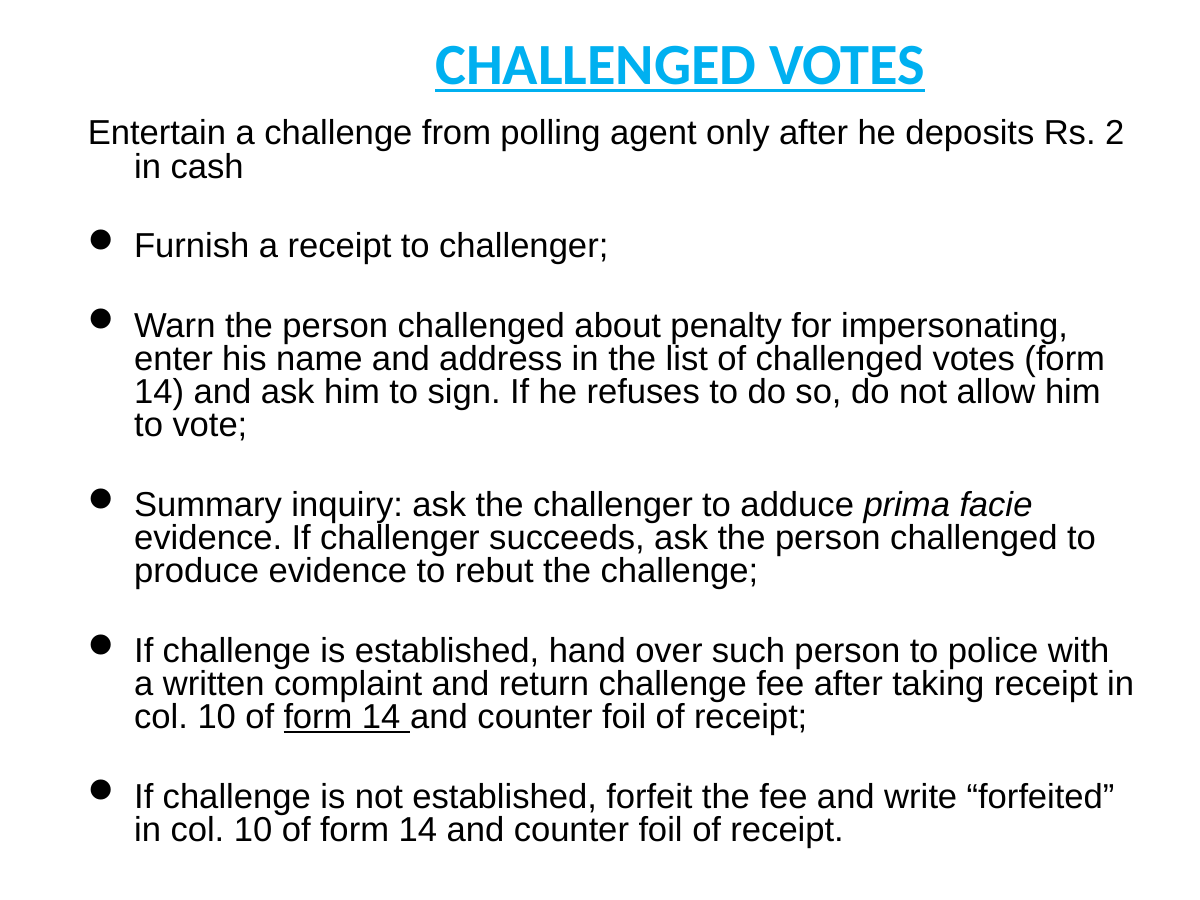

# CHALLENGED VOTES
Entertain a challenge from polling agent only after he deposits Rs. 2 in cash

Furnish a receipt to challenger;

Warn the person challenged about penalty for impersonating, enter his name and address in the list of challenged votes (form 14) and ask him to sign. If he refuses to do so, do not allow him to vote;

Summary inquiry: ask the challenger to adduce prima facie evidence. If challenger succeeds, ask the person challenged to produce evidence to rebut the challenge;

If challenge is established, hand over such person to police with a written complaint and return challenge fee after taking receipt in col. 10 of form 14 and counter foil of receipt;

If challenge is not established, forfeit the fee and write “forfeited” in col. 10 of form 14 and counter foil of receipt.